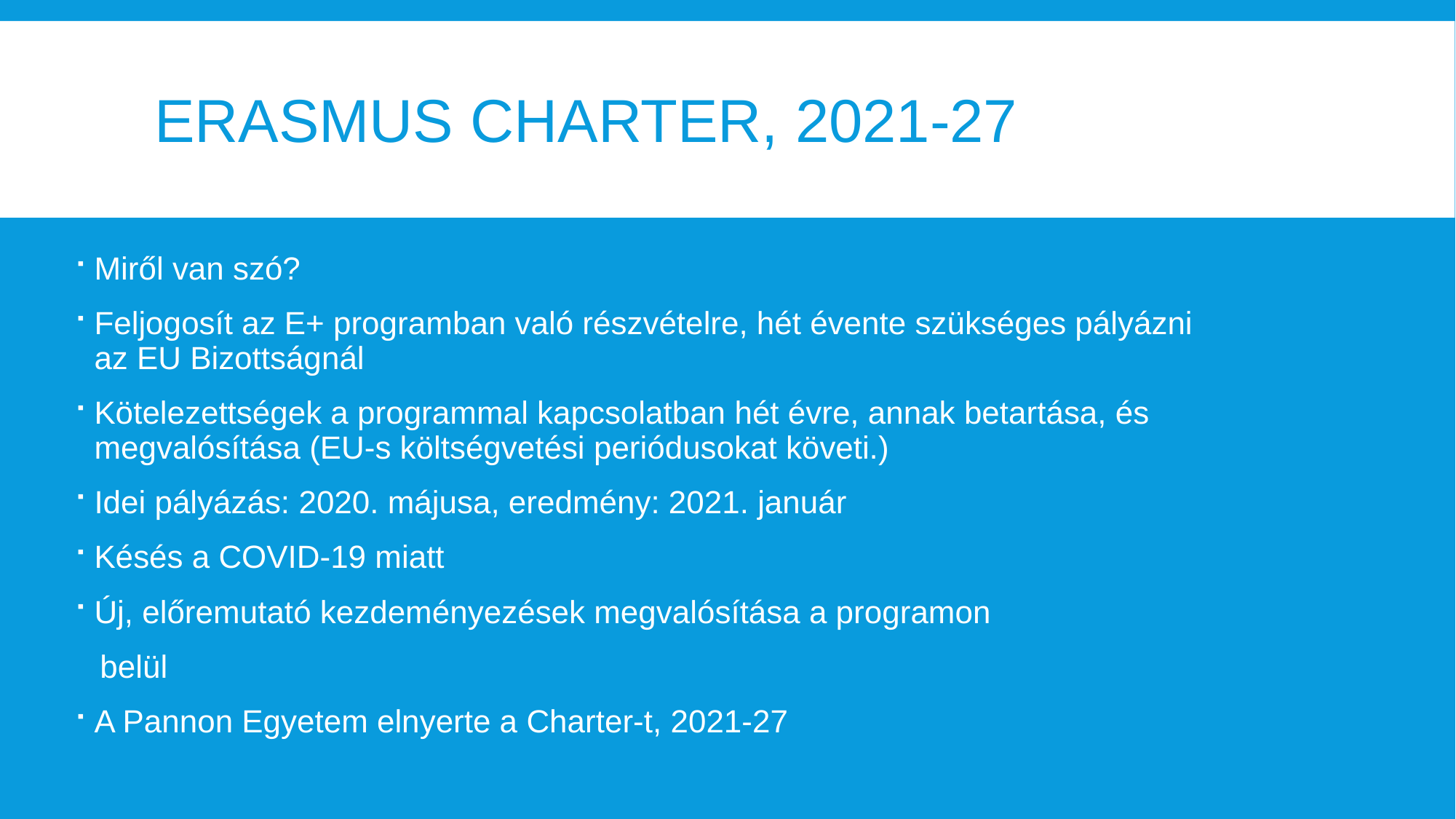

# Erasmus charter, 2021-27
Miről van szó?
Feljogosít az E+ programban való részvételre, hét évente szükséges pályázni az EU Bizottságnál
Kötelezettségek a programmal kapcsolatban hét évre, annak betartása, és megvalósítása (EU-s költségvetési periódusokat követi.)
Idei pályázás: 2020. májusa, eredmény: 2021. január
Késés a COVID-19 miatt
Új, előremutató kezdeményezések megvalósítása a programon
   belül
A Pannon Egyetem elnyerte a Charter-t, 2021-27